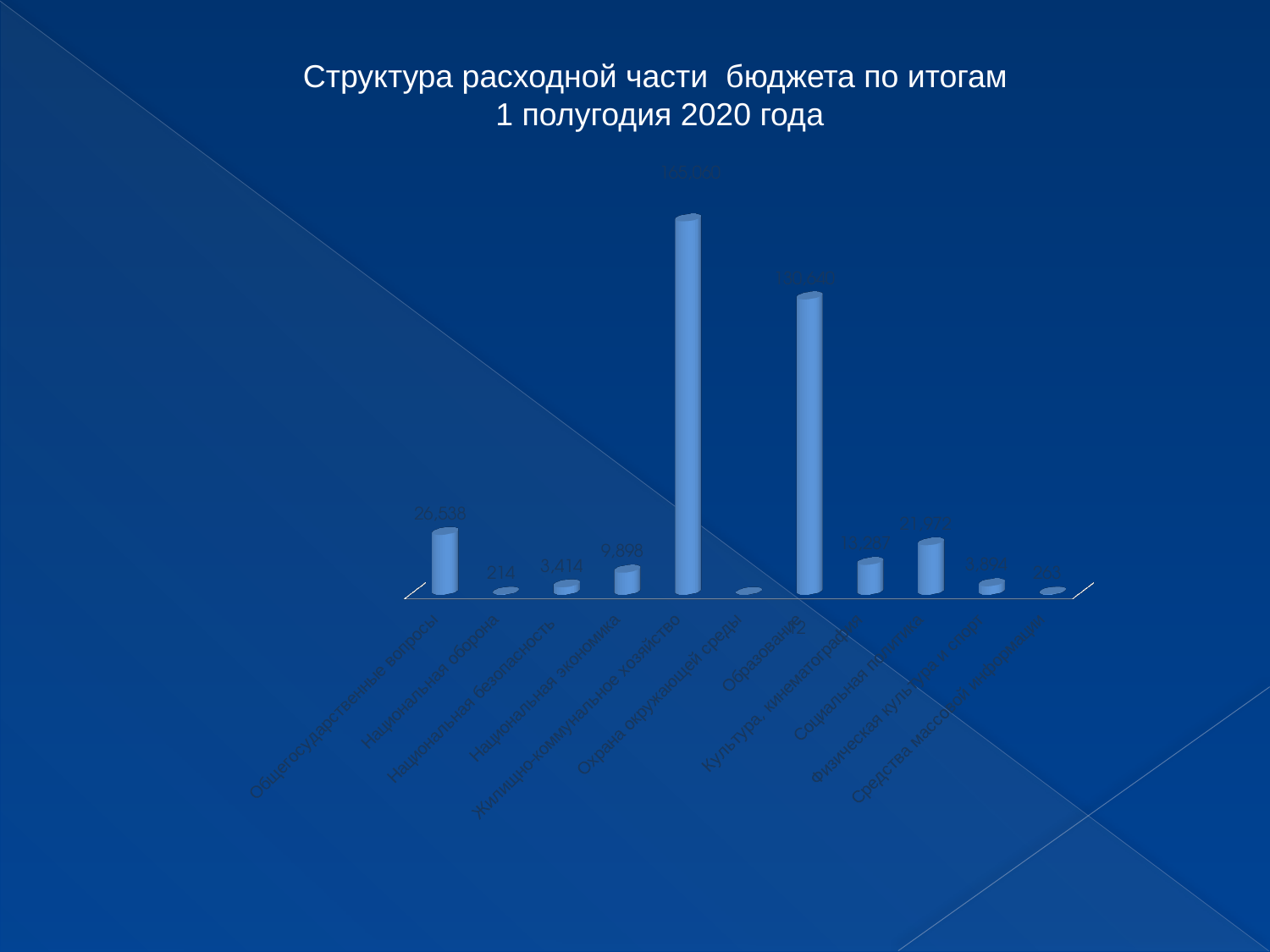

Структура расходной части  бюджета по итогам
1 полугодия 2020 года

[unsupported chart]